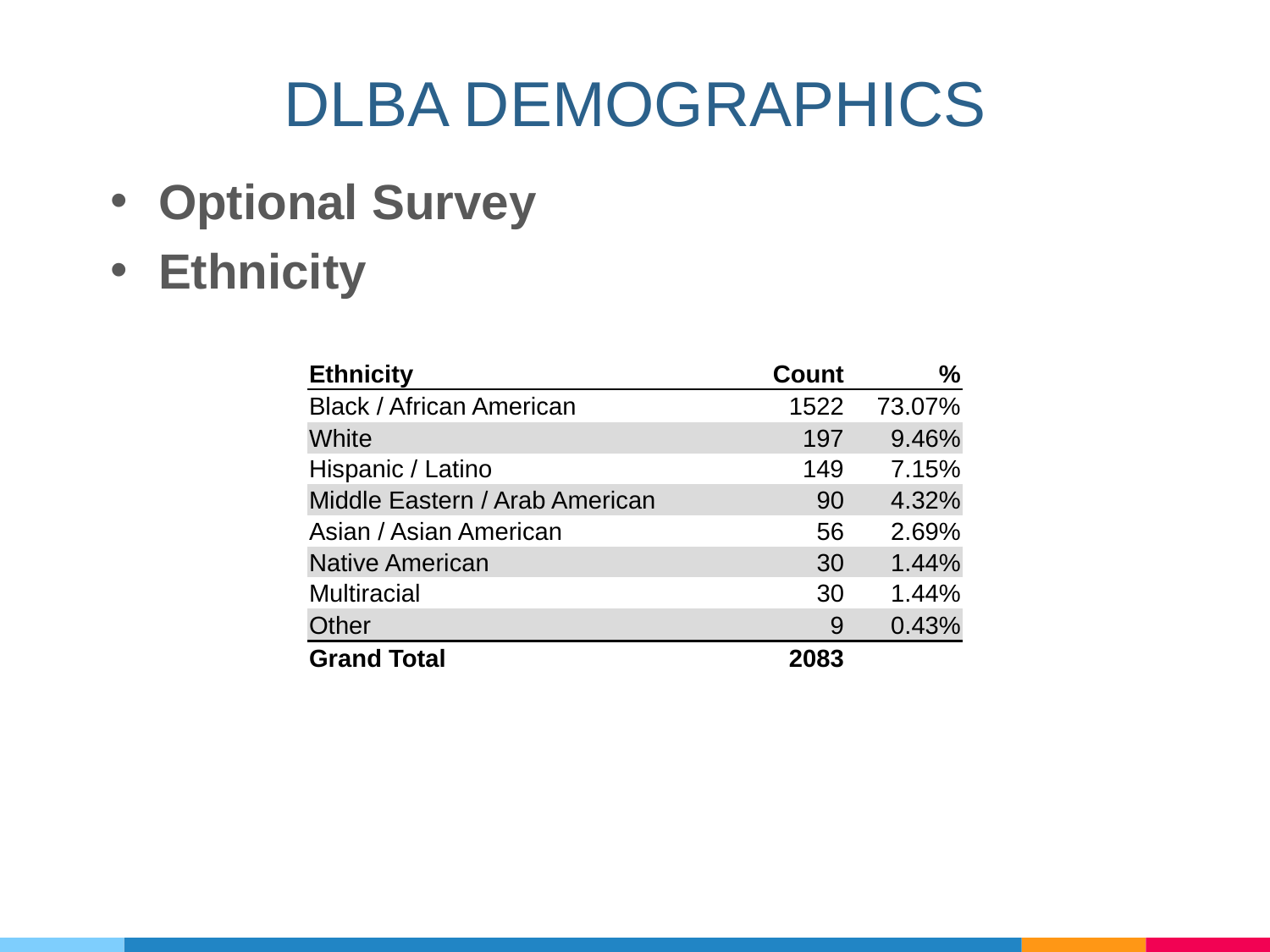

Dlba Demographics
Optional Survey
Ethnicity

| Ethnicity | Count | % |
| --- | --- | --- |
| Black / African American | 1522 | 73.07% |
| White | 197 | 9.46% |
| Hispanic / Latino | 149 | 7.15% |
| Middle Eastern / Arab American | 90 | 4.32% |
| Asian / Asian American | 56 | 2.69% |
| Native American | 30 | 1.44% |
| Multiracial | 30 | 1.44% |
| Other | 9 | 0.43% |
| Grand Total | 2083 |  |